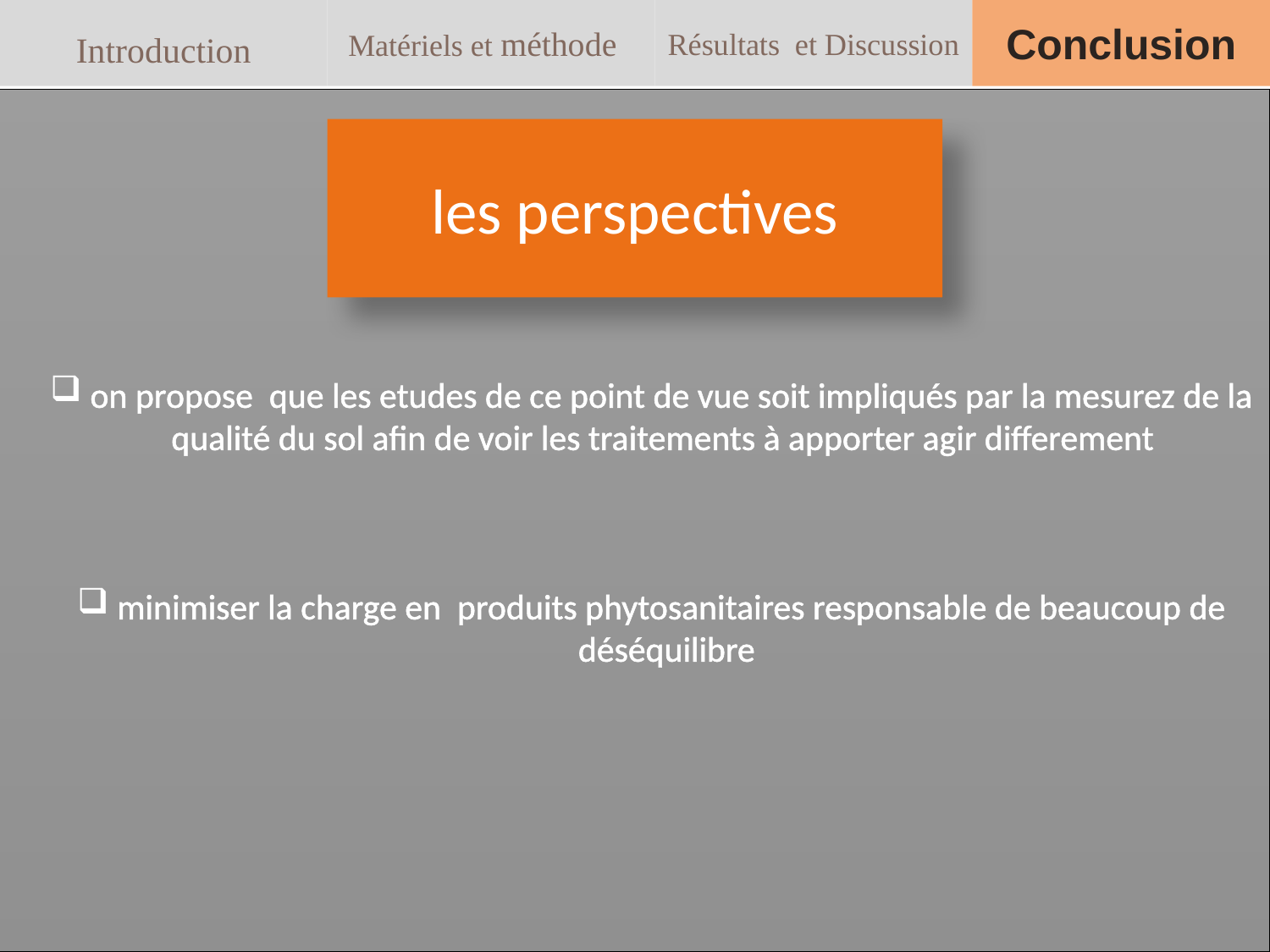

Introduction
Matériels et méthode
Résultats  et Discussion
Conclusion
 on propose  que les etudes de ce point de vue soit impliqués par la mesurez de la qualité du sol afin de voir les traitements à apporter agir differement

 minimiser la charge en  produits phytosanitaires responsable de beaucoup de déséquilibre
les perspectives